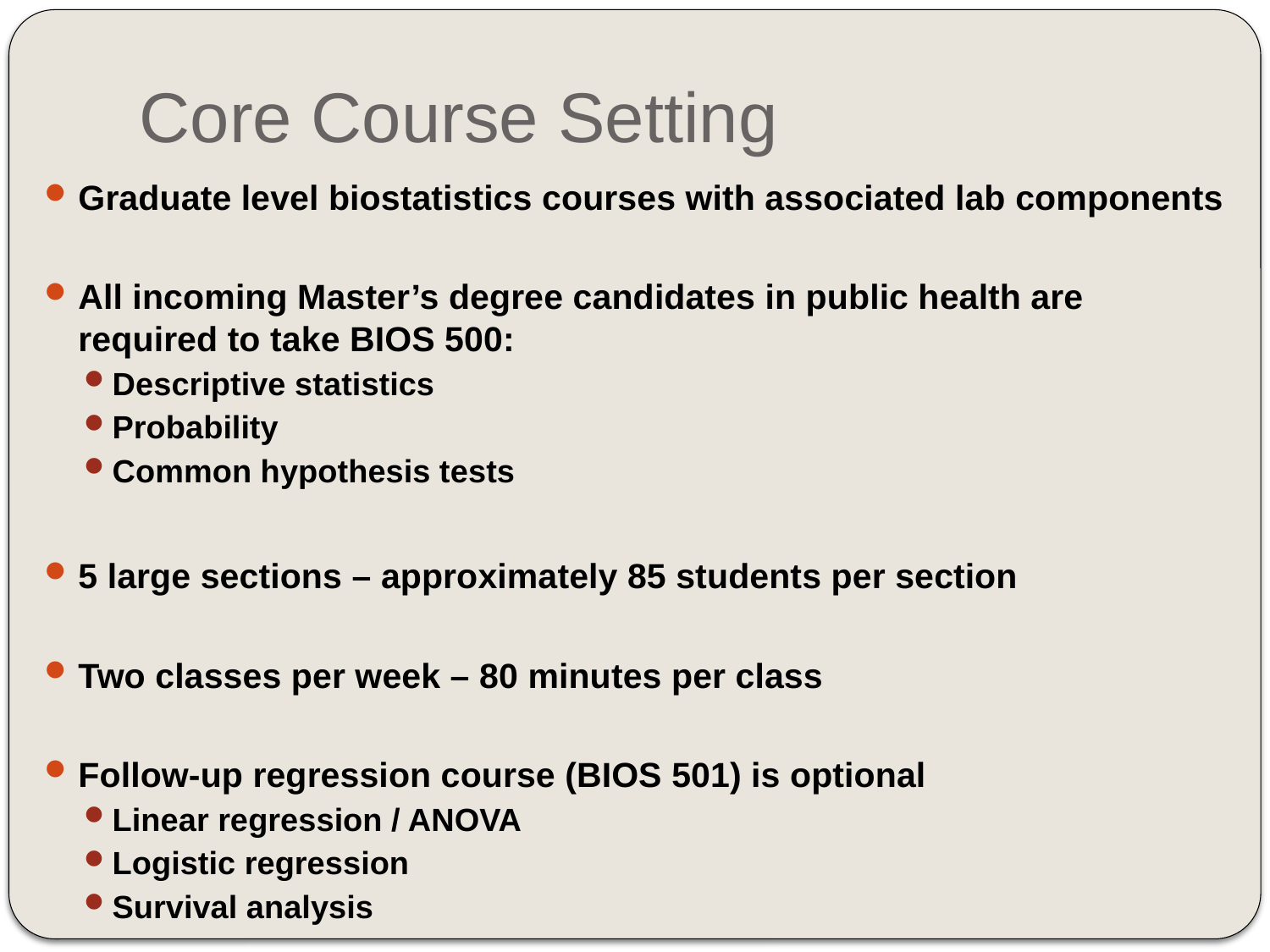

# Core Course Setting
Graduate level biostatistics courses with associated lab components

All incoming Master’s degree candidates in public health are required to take BIOS 500:
Descriptive statistics
Probability
Common hypothesis tests

5 large sections – approximately 85 students per section

Two classes per week – 80 minutes per class

Follow-up regression course (BIOS 501) is optional
Linear regression / ANOVA
Logistic regression
Survival analysis